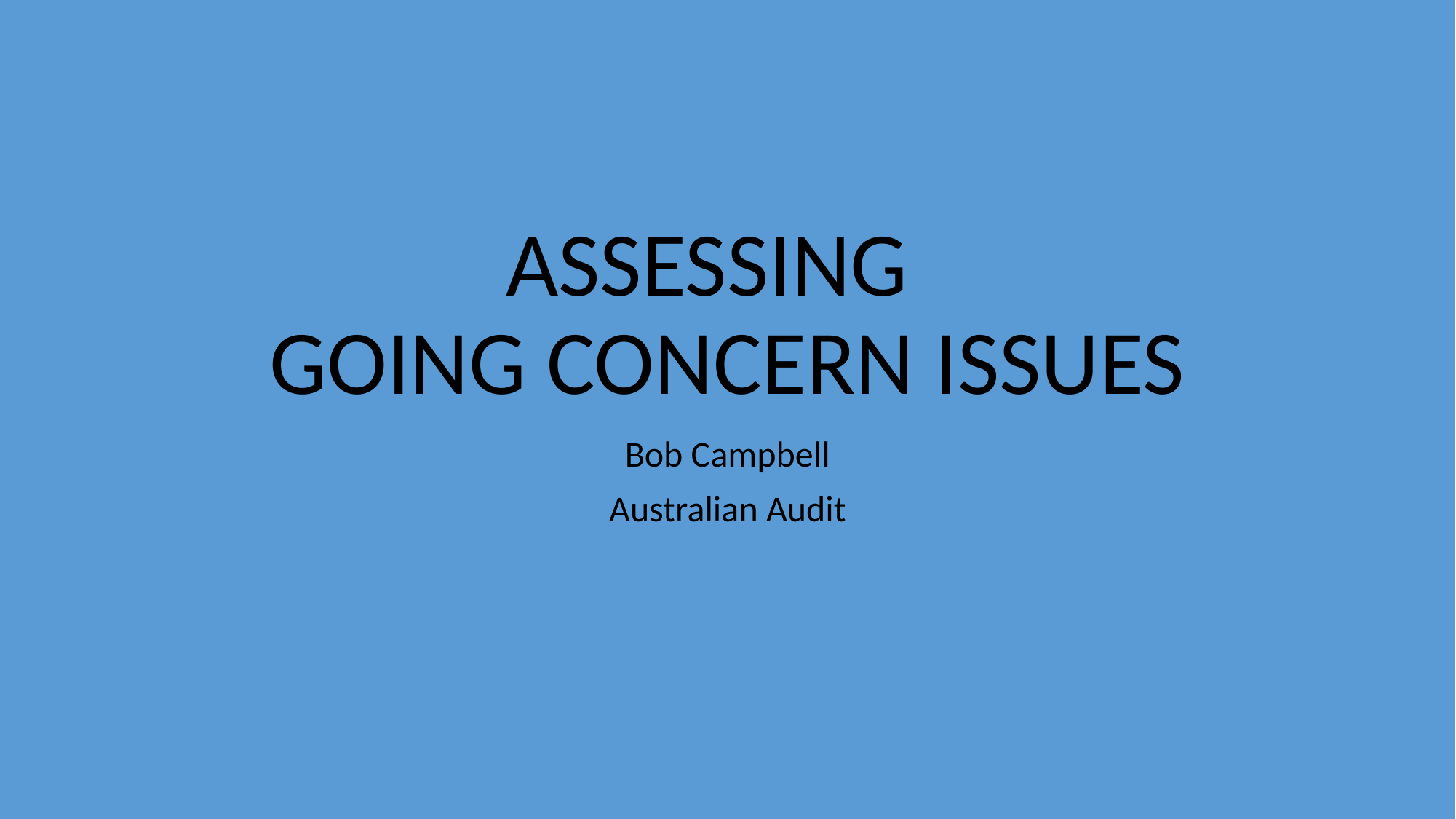

# ASSESSING GOING CONCERN ISSUES
Bob Campbell
Australian Audit